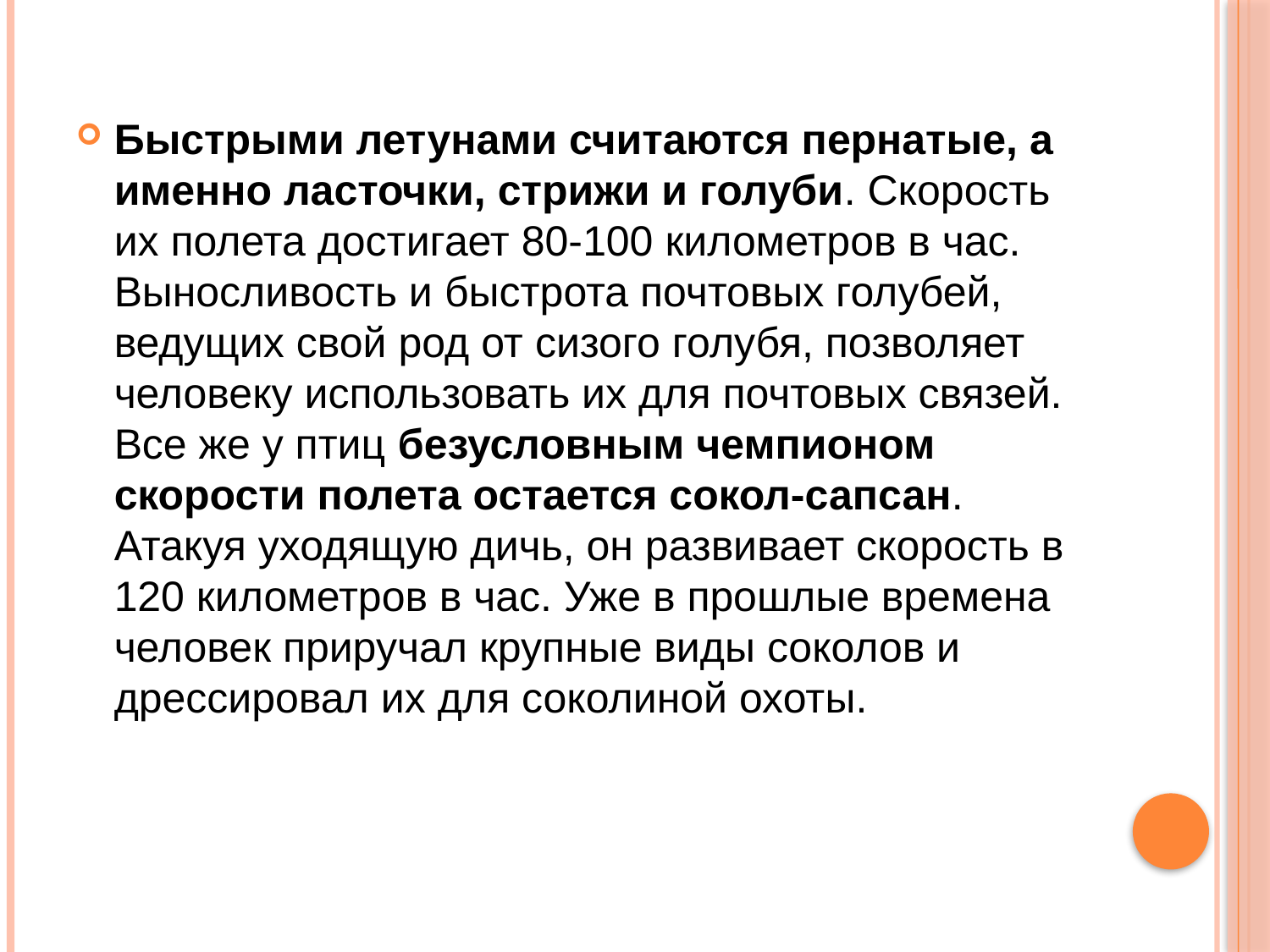

Быстрыми летунами считаются пернатые, а именно ласточки, стрижи и голуби. Скорость их полета достигает 80-100 километров в час. Выносливость и быстрота почтовых голубей, ведущих свой род от сизого голубя, позволяет человеку использовать их для почтовых связей. Все же у птиц безусловным чемпионом скорости полета остается сокол-сапсан. Атакуя уходящую дичь, он развивает скорость в 120 километров в час. Уже в прошлые времена человек приручал крупные виды соколов и дрессировал их для соколиной охоты.